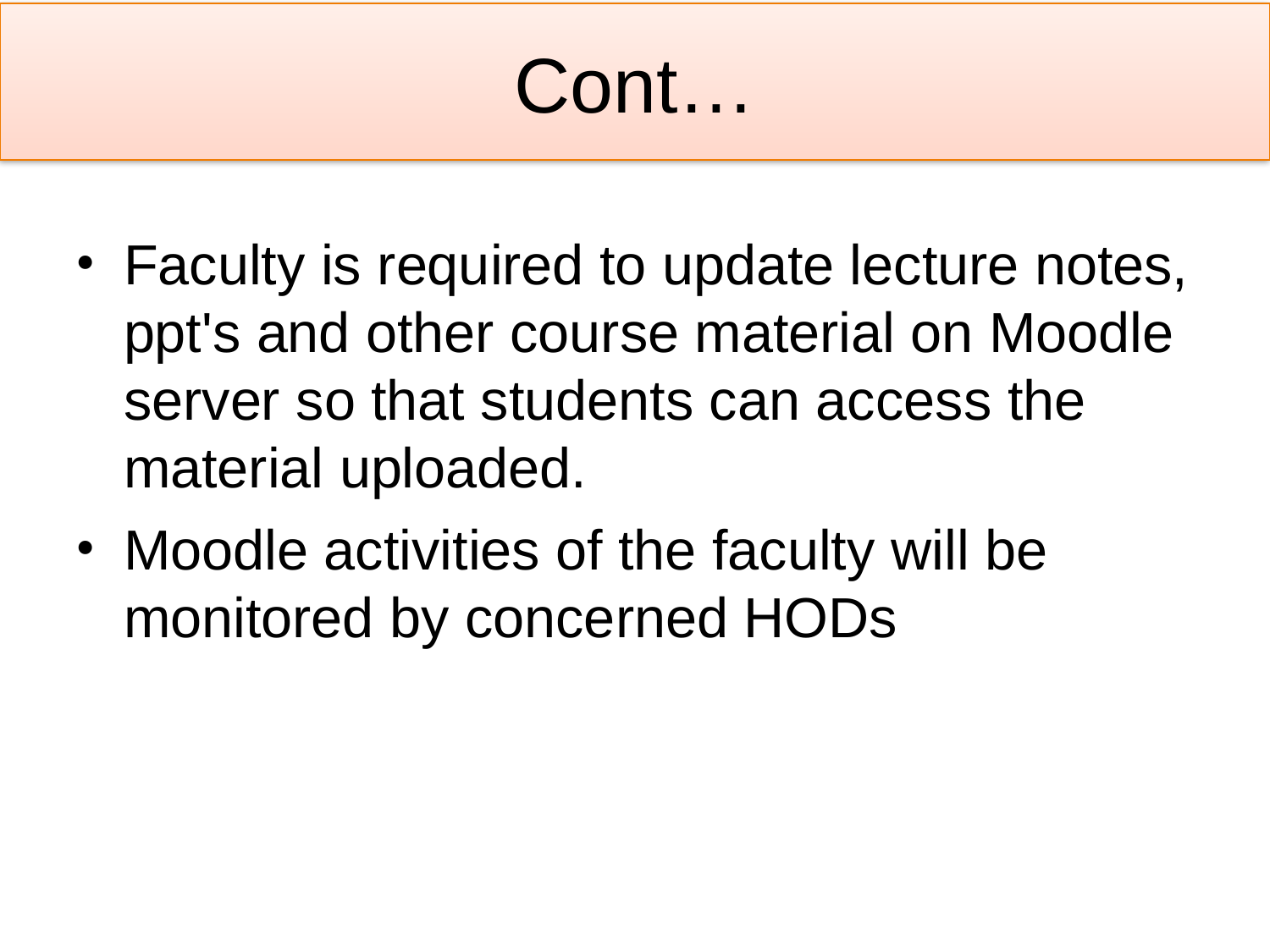

# Cont…
Faculty is required to update lecture notes, ppt's and other course material on Moodle server so that students can access the material uploaded.
Moodle activities of the faculty will be monitored by concerned HODs